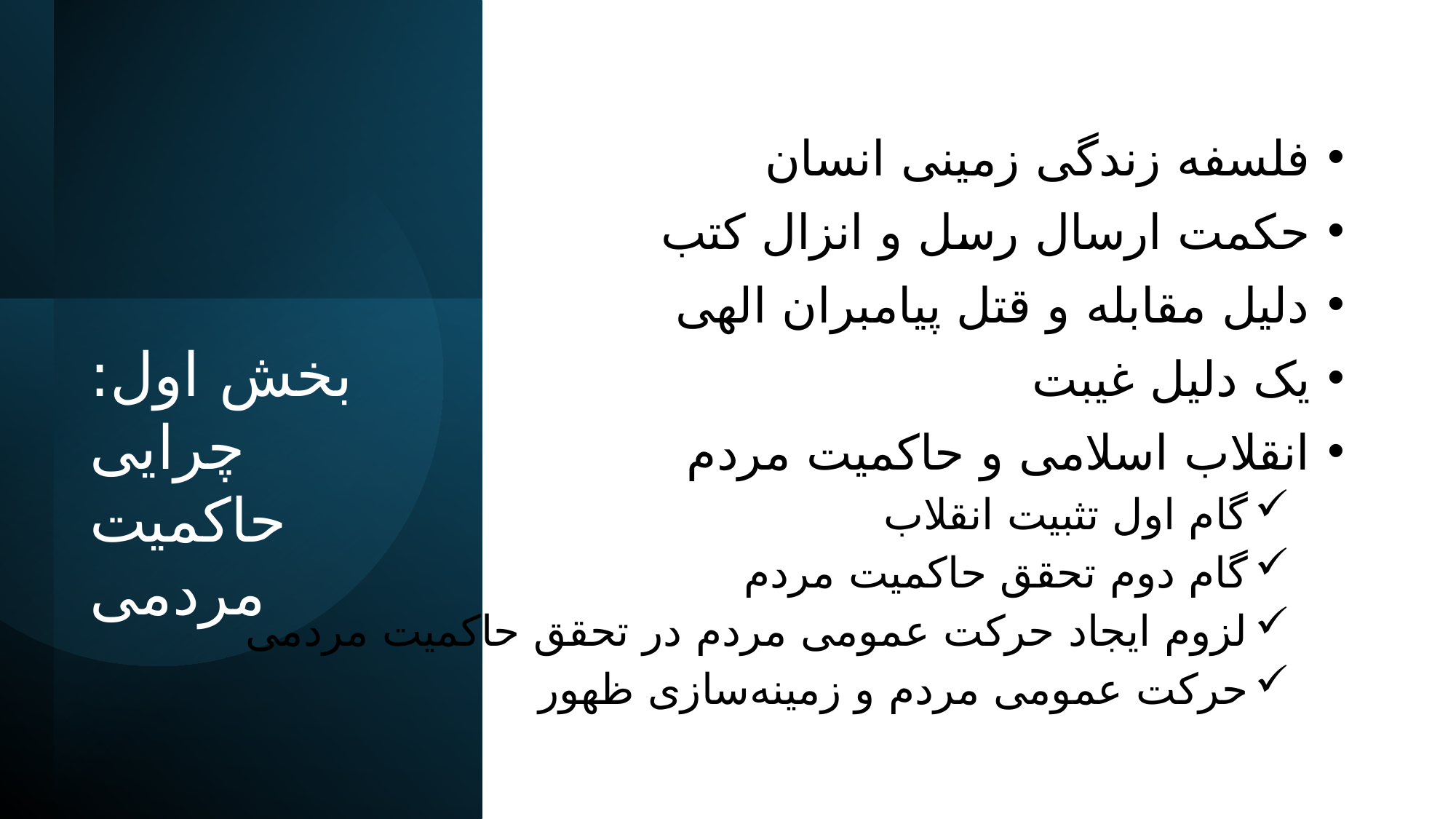

فلسفه زندگی زمینی انسان
حکمت ارسال رسل و انزال کتب
دلیل مقابله و قتل پیامبران الهی
یک دلیل غیبت
انقلاب اسلامی و حاکمیت مردم
گام اول تثبیت انقلاب
گام دوم تحقق حاکمیت مردم
لزوم ایجاد حرکت عمومی مردم در تحقق حاکمیت مردمی
حرکت عمومی مردم و زمینه‌سازی ظهور

# بخش اول: چرایی حاکمیت مردمی